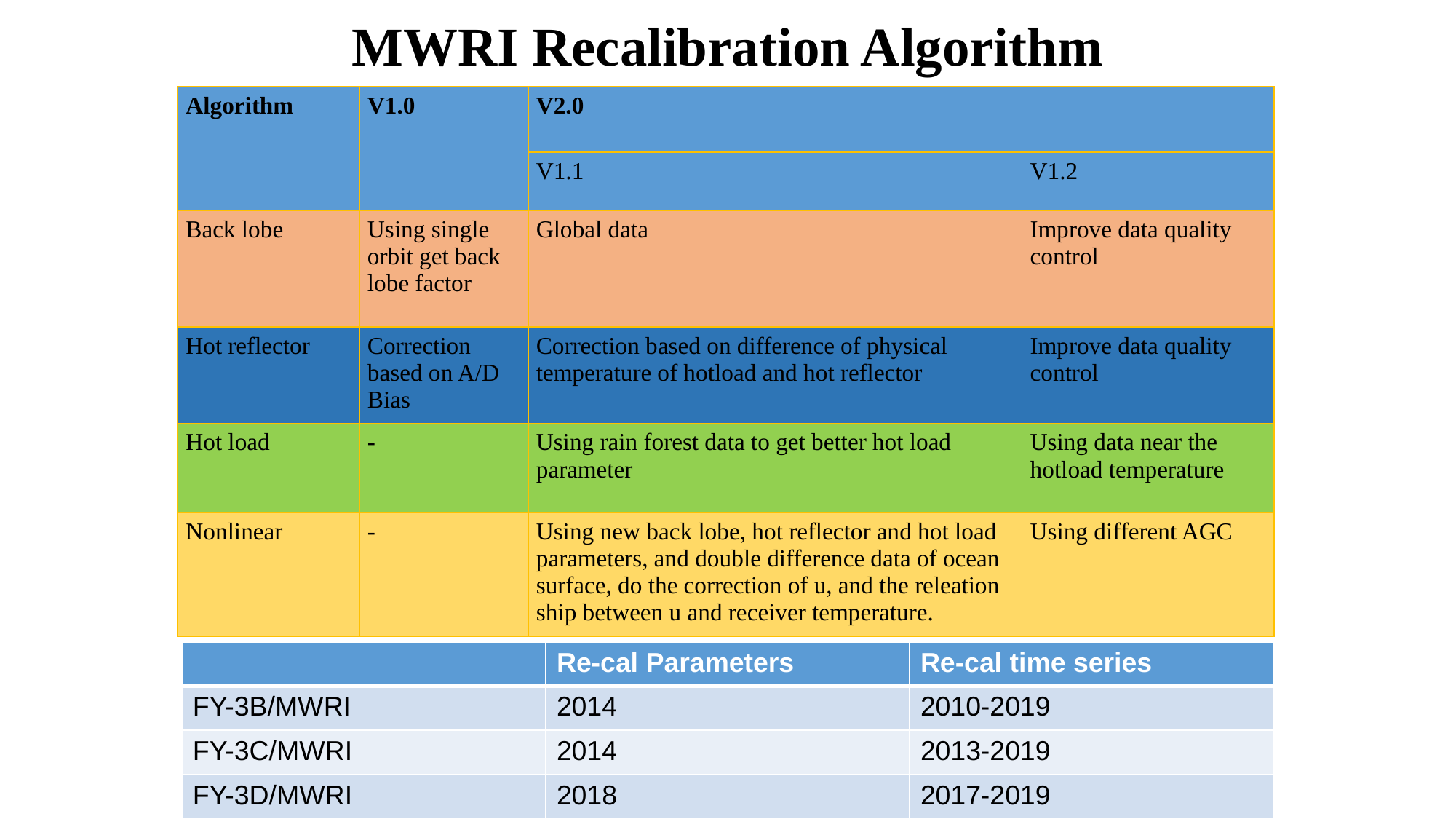

# MWRI Recalibration Algorithm
| Algorithm | V1.0 | V2.0 |  |
| --- | --- | --- | --- |
|  |  | V1.1 | V1.2 |
| Back lobe | Using single orbit get back lobe factor | Global data | Improve data quality control |
| Hot reflector | Correction based on A/D Bias | Correction based on difference of physical temperature of hotload and hot reflector | Improve data quality control |
| Hot load | - | Using rain forest data to get better hot load parameter | Using data near the hotload temperature |
| Nonlinear | - | Using new back lobe, hot reflector and hot load parameters, and double difference data of ocean surface, do the correction of u, and the releation ship between u and receiver temperature. | Using different AGC |
|  | Re-cal Parameters | Re-cal time series |
| --- | --- | --- |
| FY-3B/MWRI | 2014 | 2010-2019 |
| FY-3C/MWRI | 2014 | 2013-2019 |
| FY-3D/MWRI | 2018 | 2017-2019 |